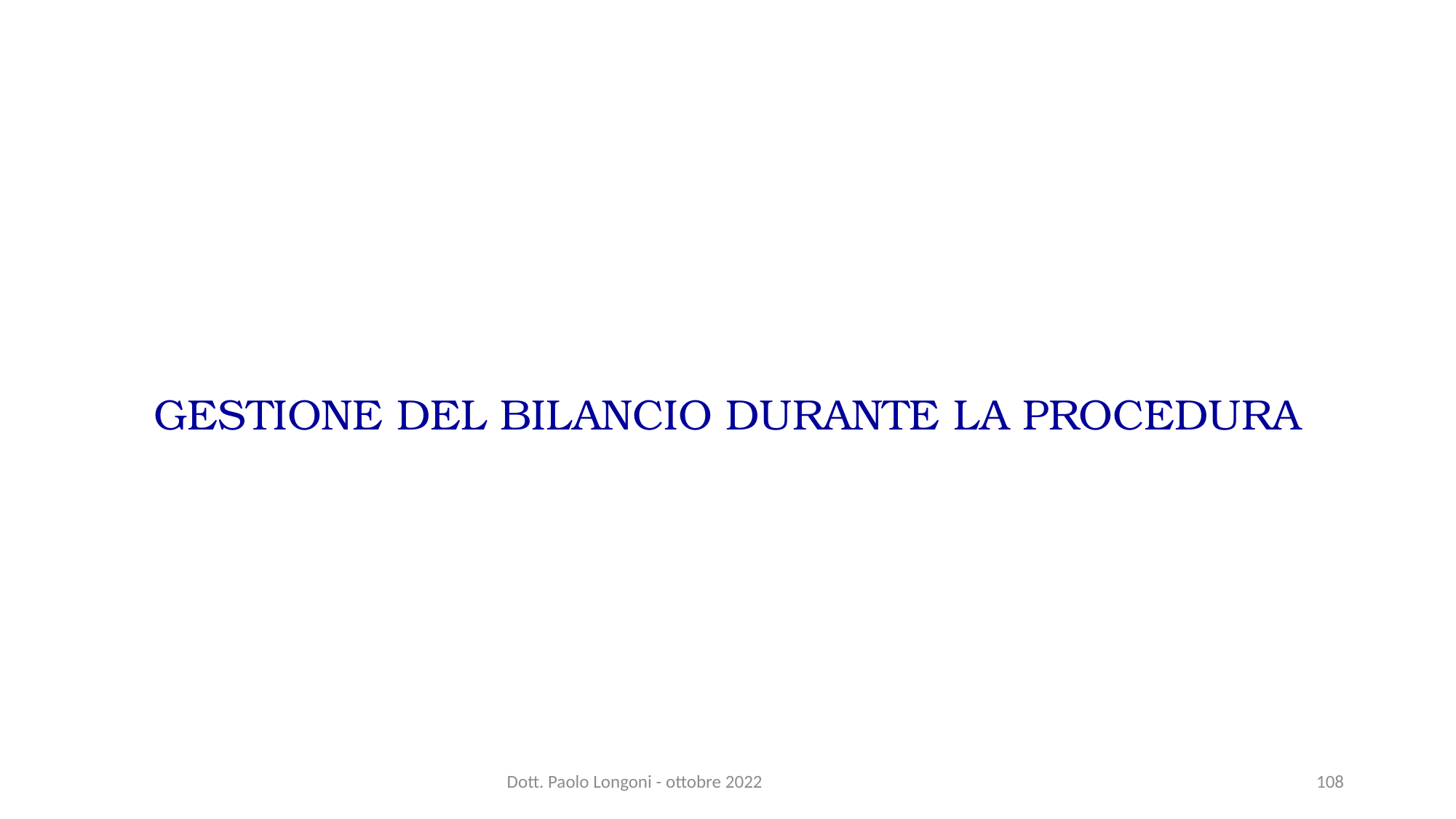

GESTIONE DEL BILANCIO DURANTE LA PROCEDURA
Dott. Paolo Longoni - ottobre 2022
108